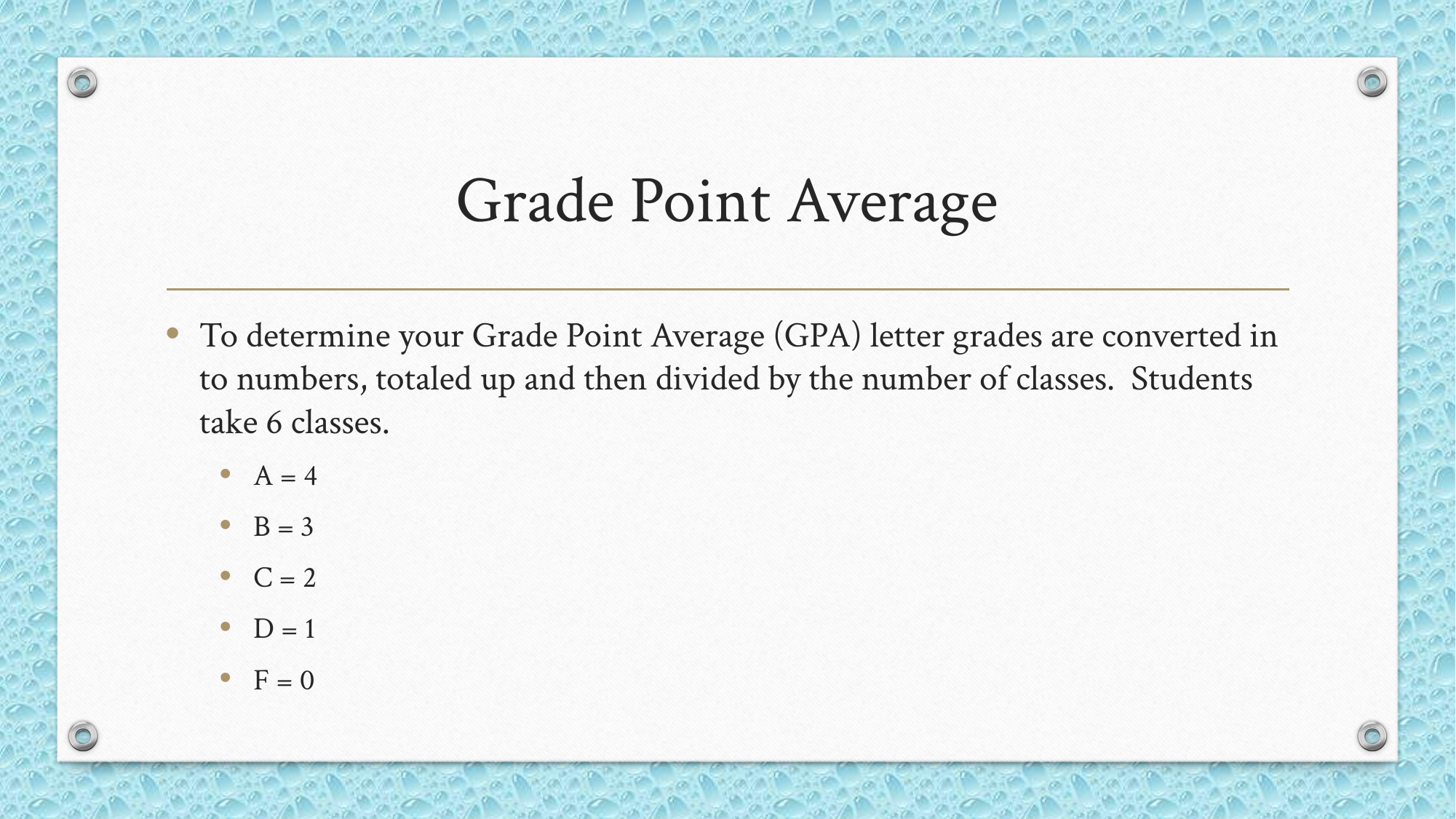

# Grade Point Average
To determine your Grade Point Average (GPA) letter grades are converted in to numbers, totaled up and then divided by the number of classes.  Students take 6 classes.
A = 4
B = 3
C = 2
D = 1
F = 0